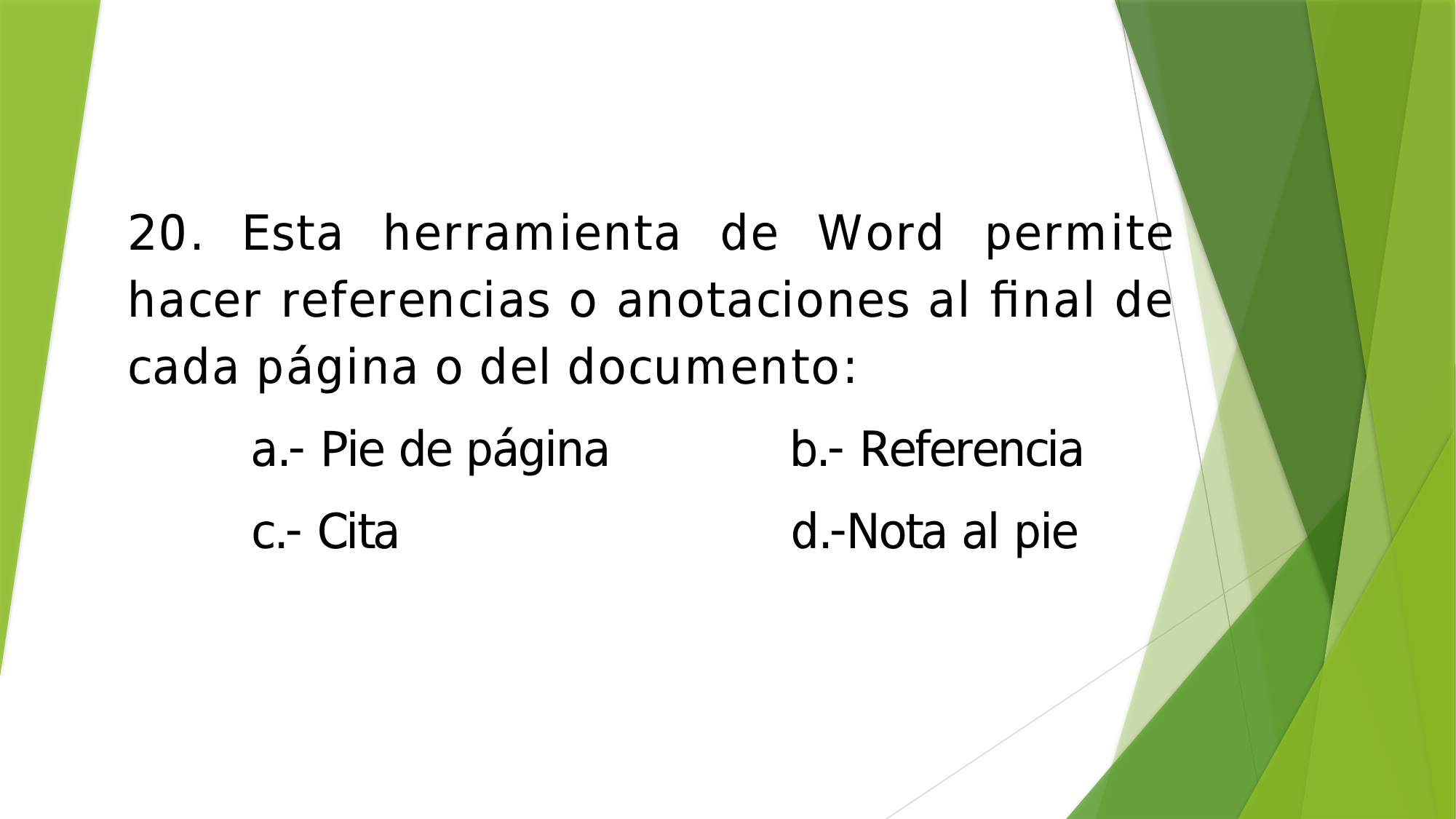

20. Esta herramienta de Word permite hacer referencias o anotaciones al final de cada página o del documento:
        a.- Pie de página            b.- Referencia
        c.- Cita                          d.-Nota al pie